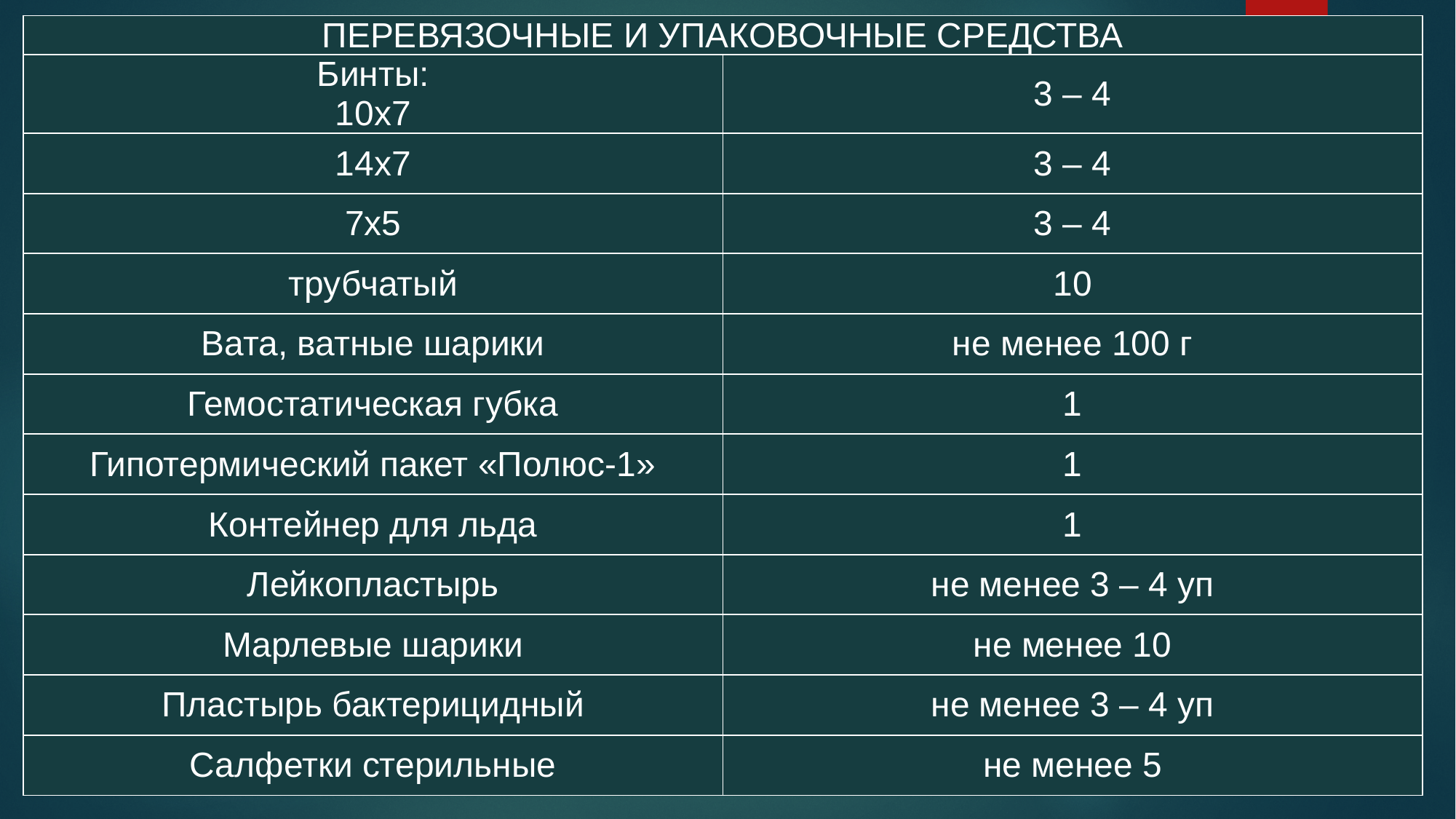

| ПЕРЕВЯЗОЧНЫЕ И УПАКОВОЧНЫЕ СРЕДСТВА |  |
| --- | --- |
| Бинты: 10x7 | 3 – 4 |
| 14x7 | 3 – 4 |
| 7x5 | 3 – 4 |
| трубчатый | 10 |
| Вата, ватные шарики | не менее 100 г |
| Гемостатическая губка | 1 |
| Гипотермический пакет «Полюс-1» | 1 |
| Контейнер для льда | 1 |
| Лейкопластырь | не менее 3 – 4 уп |
| Марлевые шарики | не менее 10 |
| Пластырь бактерицидный | не менее 3 – 4 уп |
| Салфетки стерильные | не менее 5 |